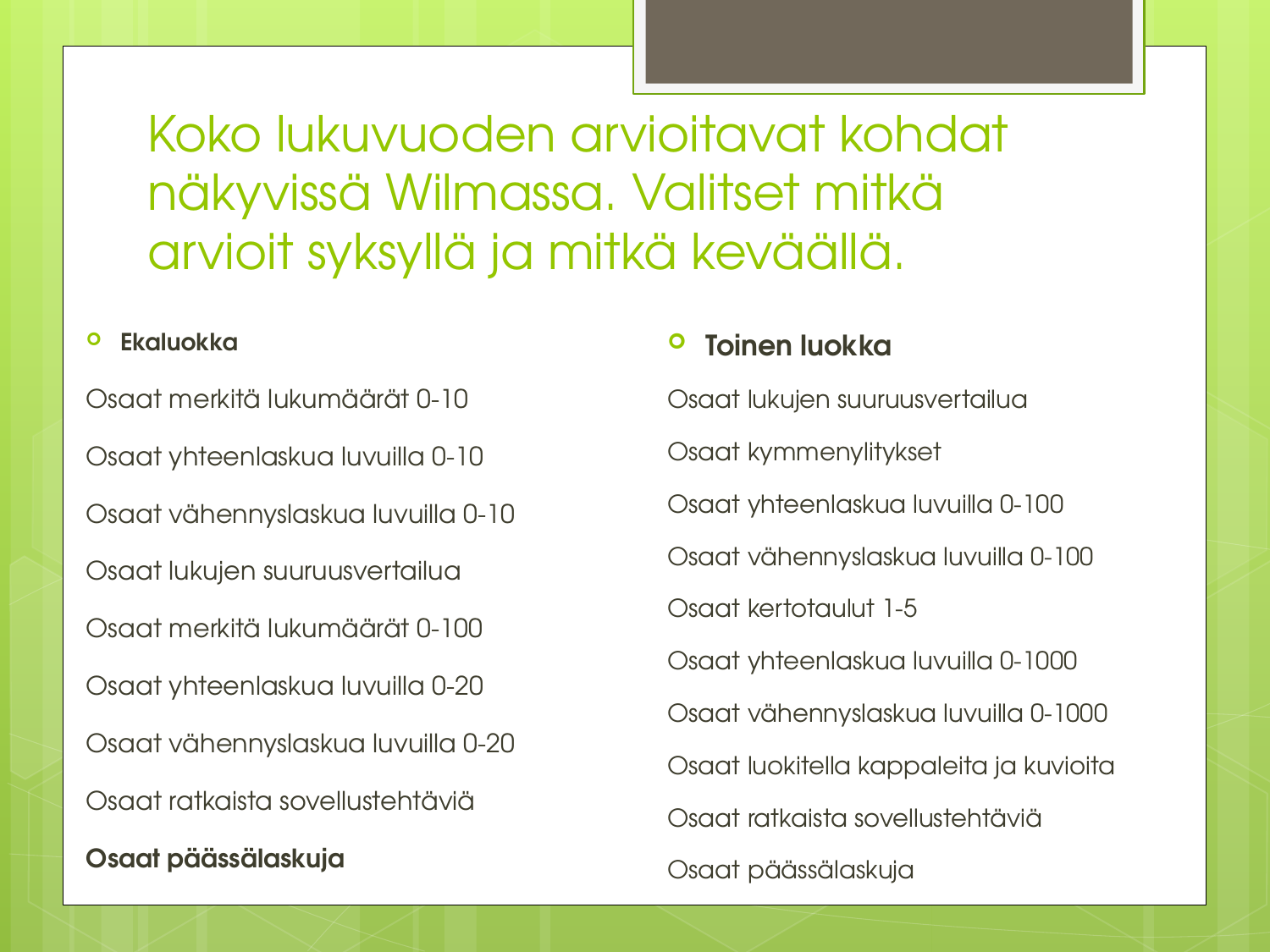

# Koko lukuvuoden arvioitavat kohdat näkyvissä Wilmassa. Valitset mitkä arvioit syksyllä ja mitkä keväällä.
Toinen luokka
Osaat lukujen suuruusvertailua
Osaat kymmenylitykset
Osaat yhteenlaskua luvuilla 0-100
Osaat vähennyslaskua luvuilla 0-100
Osaat kertotaulut 1-5
Osaat yhteenlaskua luvuilla 0-1000
Osaat vähennyslaskua luvuilla 0-1000
Osaat luokitella kappaleita ja kuvioita
Osaat ratkaista sovellustehtäviä
Osaat päässälaskuja

Ekaluokka
Osaat merkitä lukumäärät 0-10
Osaat yhteenlaskua luvuilla 0-10
Osaat vähennyslaskua luvuilla 0-10
Osaat lukujen suuruusvertailua
Osaat merkitä lukumäärät 0-100
Osaat yhteenlaskua luvuilla 0-20
Osaat vähennyslaskua luvuilla 0-20
Osaat ratkaista sovellustehtäviä
Osaat päässälaskuja